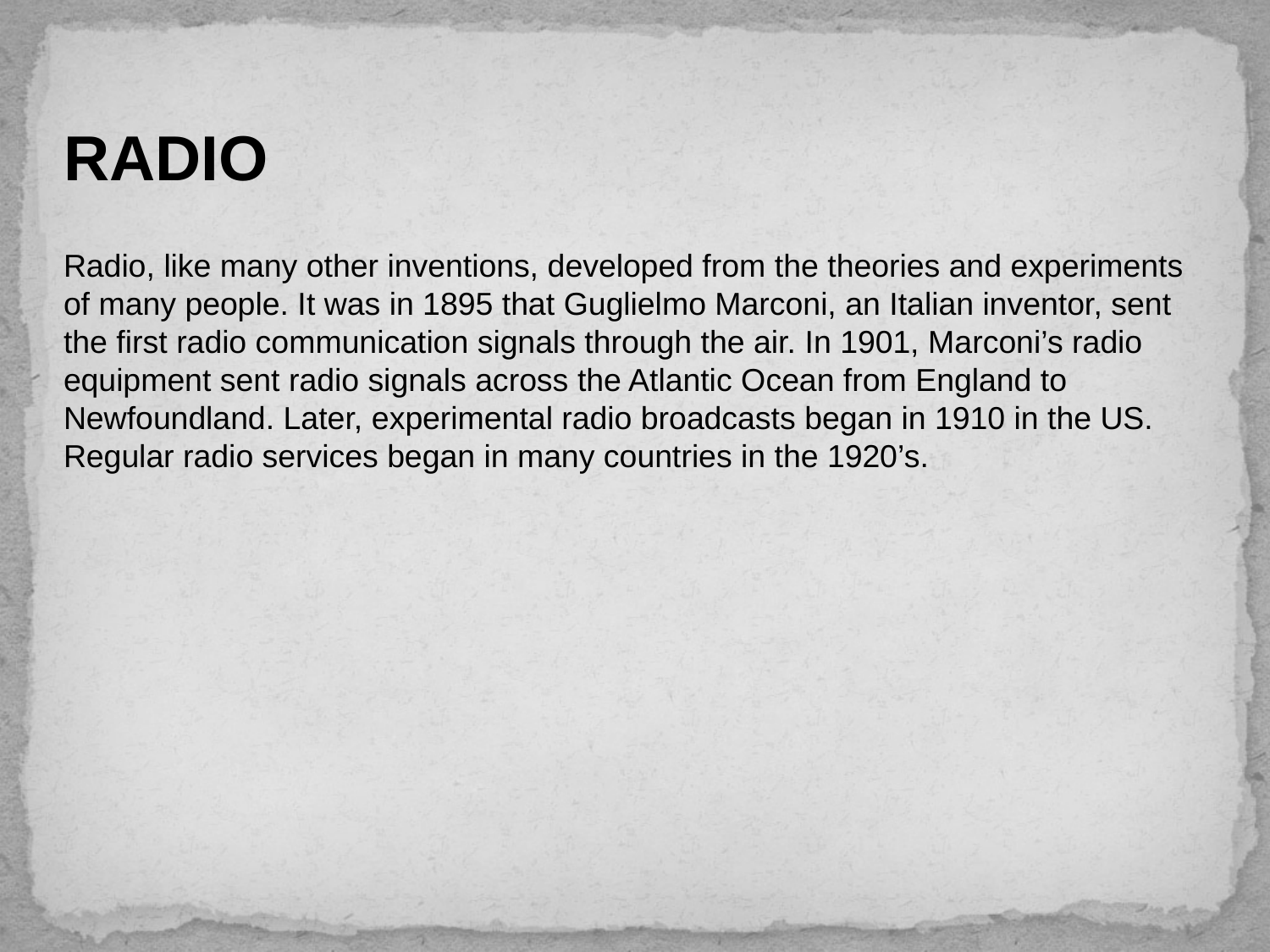

# RADIO
Radio, like many other inventions, developed from the theories and experiments of many people. It was in 1895 that Guglielmo Marconi, an Italian inventor, sent the first radio communication signals through the air. In 1901, Marconi’s radio equipment sent radio signals across the Atlantic Ocean from England to Newfoundland. Later, experimental radio broadcasts began in 1910 in the US. Regular radio services began in many countries in the 1920’s.